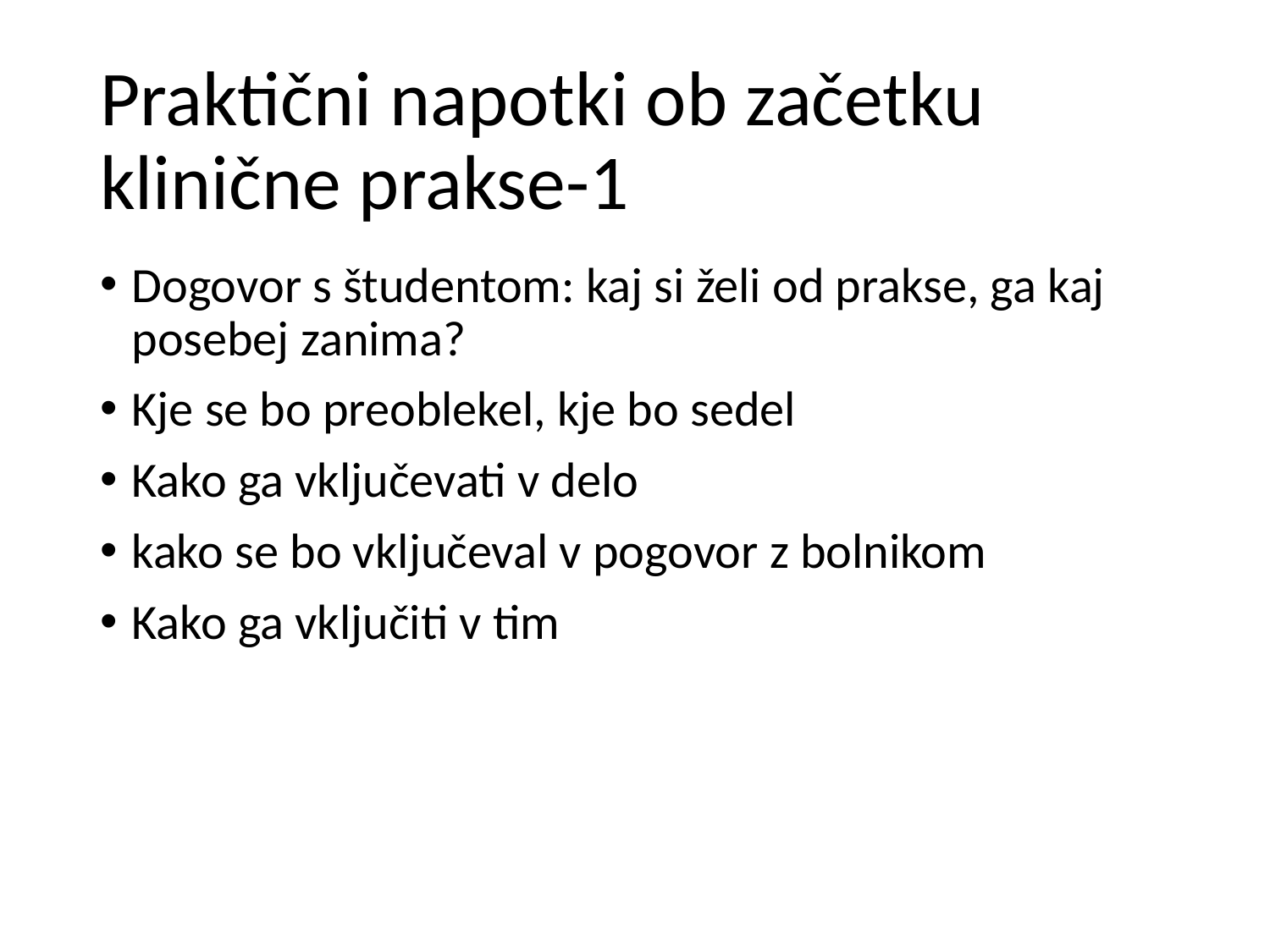

# Praktični napotki ob začetku klinične prakse-1
Dogovor s študentom: kaj si želi od prakse, ga kaj posebej zanima?
Kje se bo preoblekel, kje bo sedel
Kako ga vključevati v delo
kako se bo vključeval v pogovor z bolnikom
Kako ga vključiti v tim